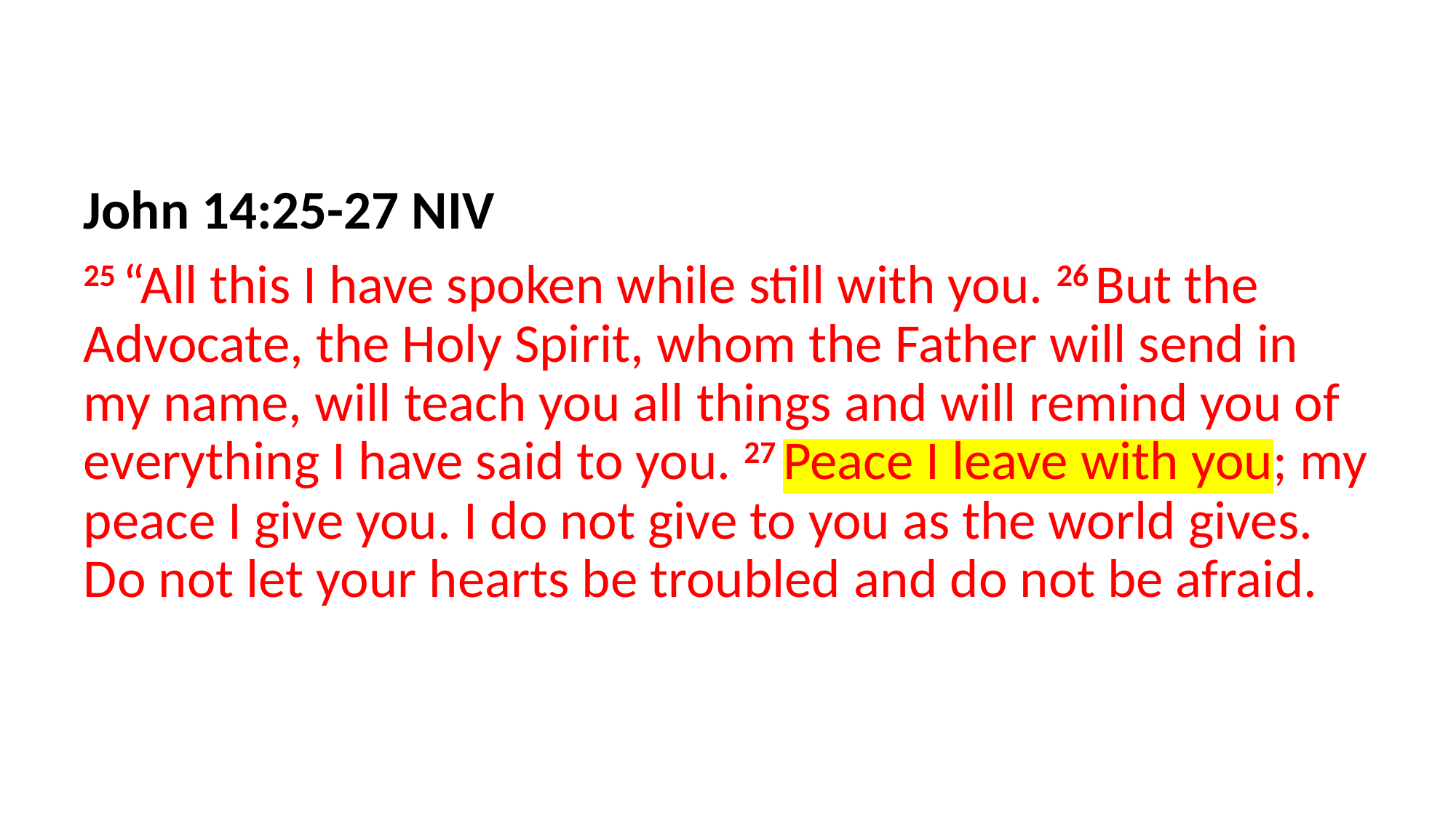

John 14:25-27 NIV
25 “All this I have spoken while still with you. 26 But the Advocate, the Holy Spirit, whom the Father will send in my name, will teach you all things and will remind you of everything I have said to you. 27 Peace I leave with you; my peace I give you. I do not give to you as the world gives. Do not let your hearts be troubled and do not be afraid.